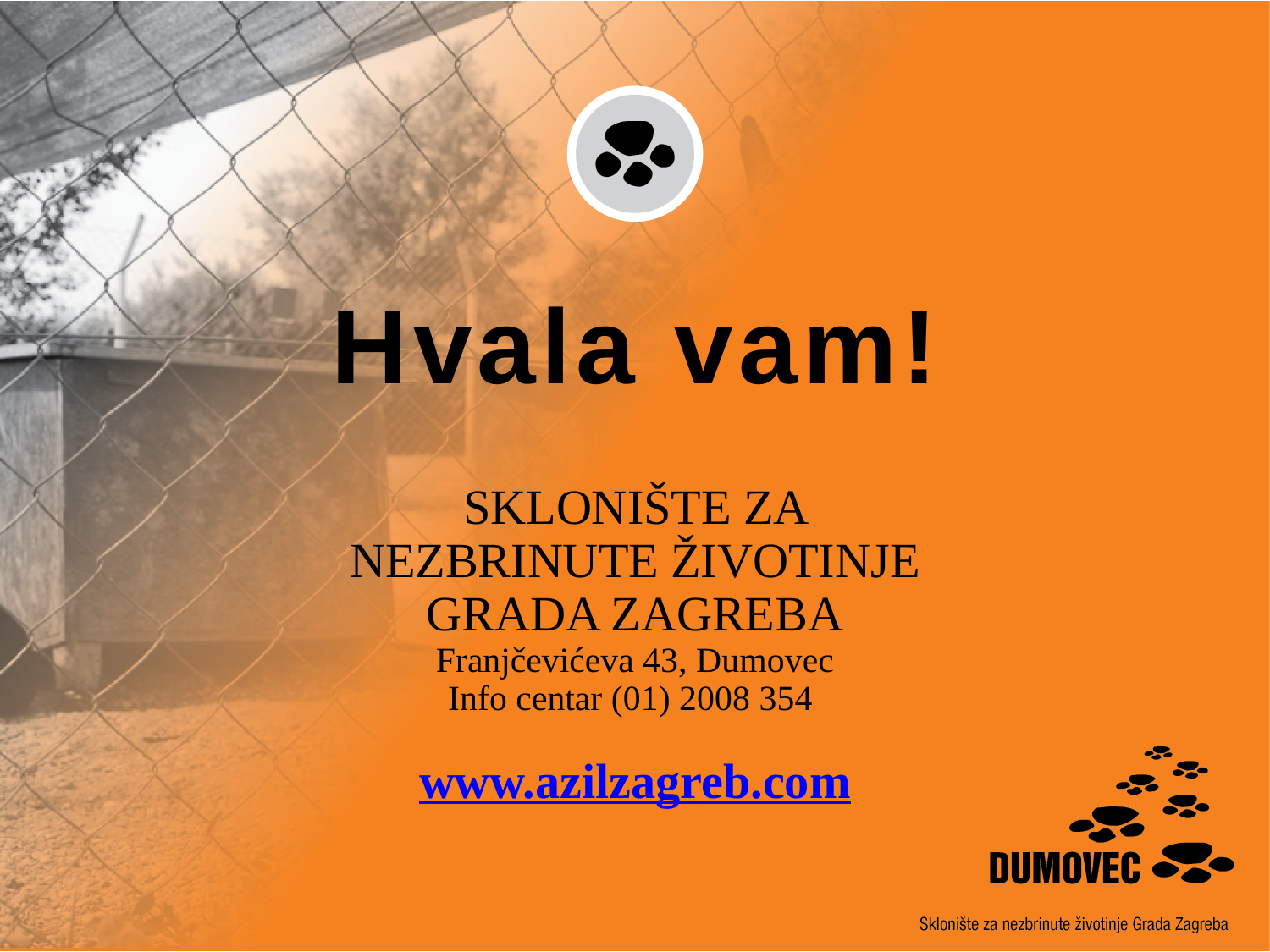

# Hvala vam!
SKLONIŠTE ZA NEZBRINUTE ŽIVOTINJE GRADA ZAGREBA
Franjčevićeva 43, Dumovec
Info centar (01) 2008 354

www.azilzagreb.com